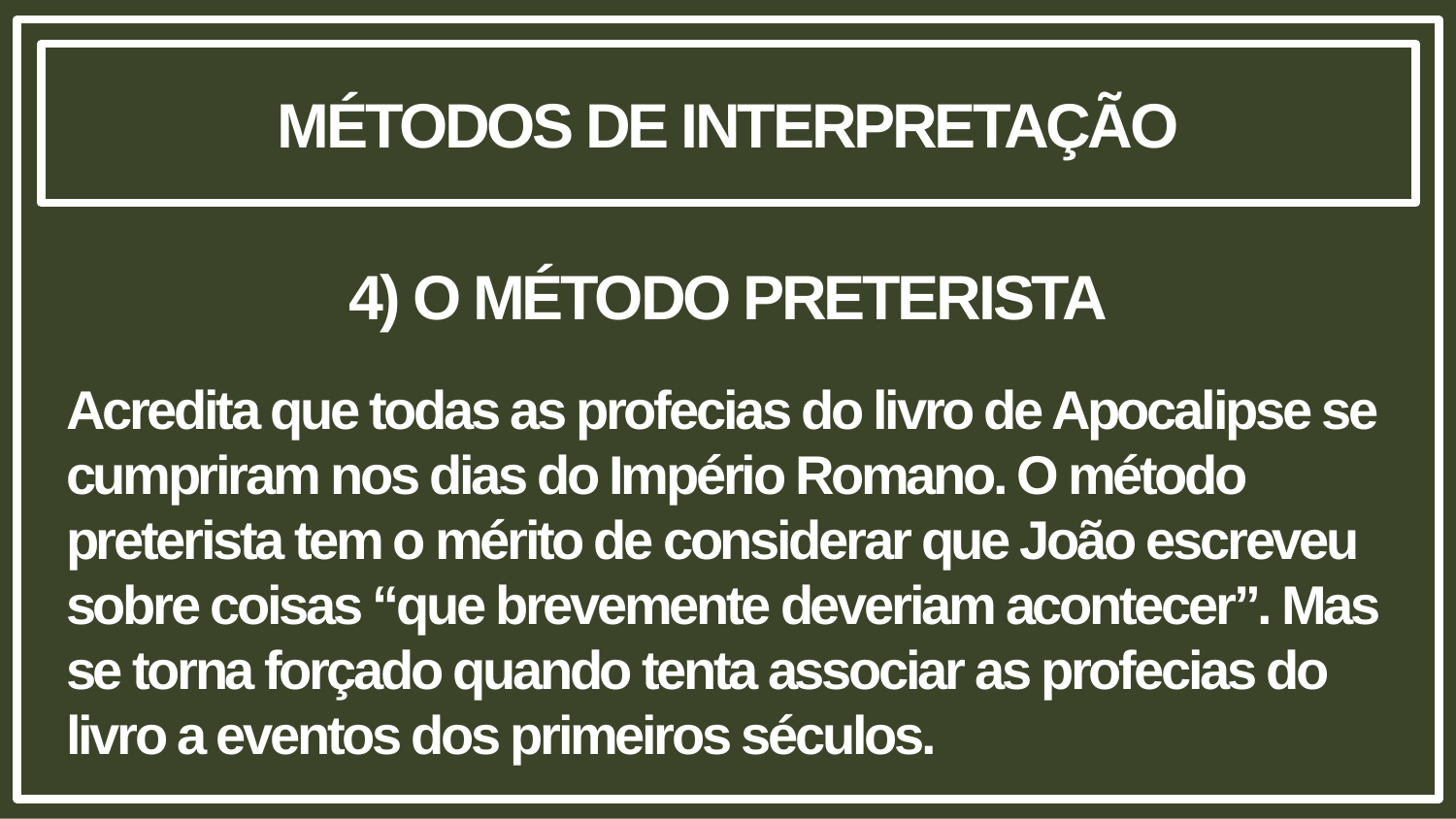

MÉTODOS DE INTERPRETAÇÃO

4) O MÉTODO PRETERISTA
Acredita que todas as profecias do livro de Apocalipse se cumpriram nos dias do Império Romano. O método preterista tem o mérito de considerar que João escreveu sobre coisas “que brevemente deveriam acontecer”. Mas se torna forçado quando tenta associar as profecias do livro a eventos dos primeiros séculos.